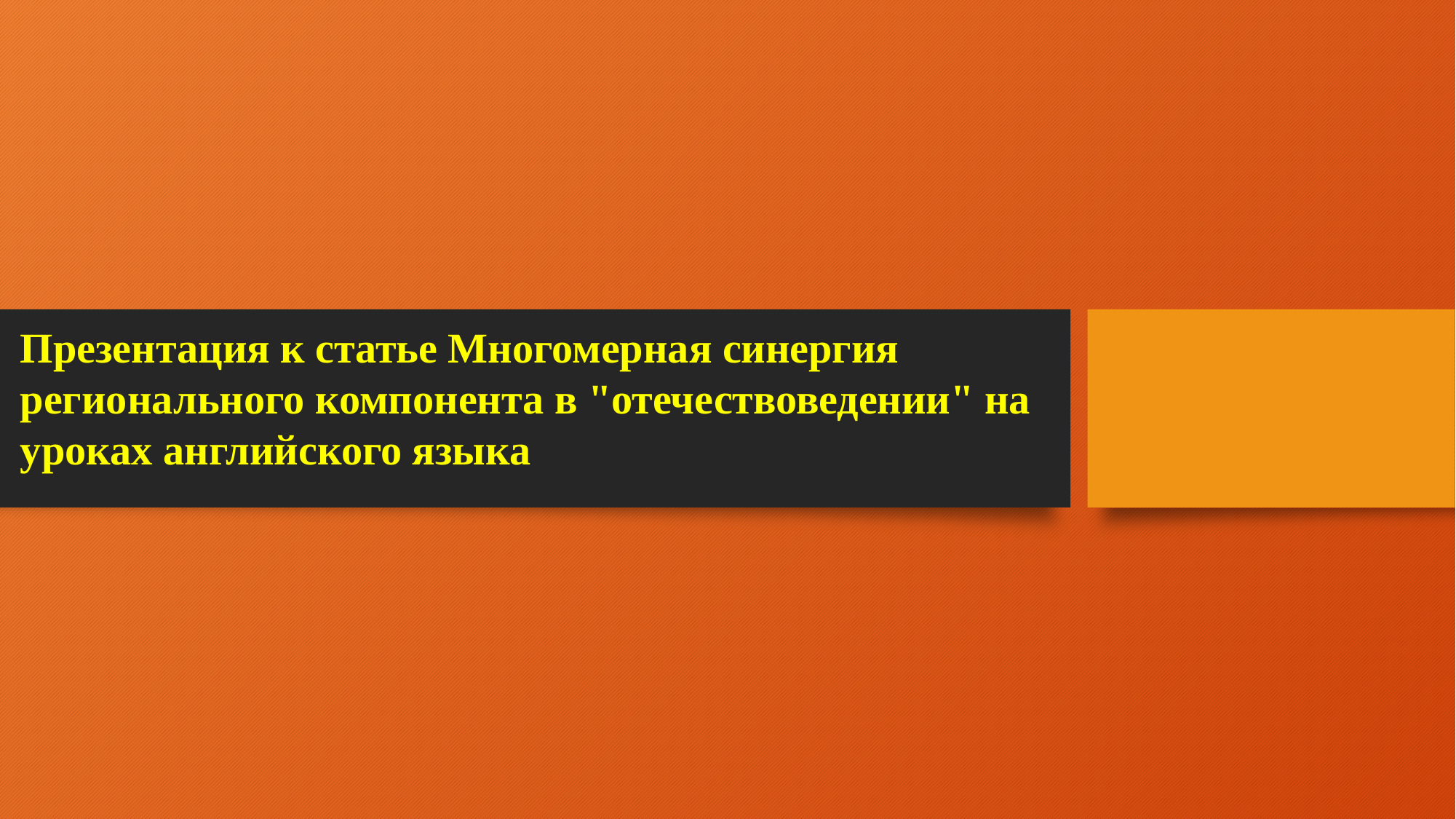

#
Презентация к статье Многомерная синергия регионального компонента в "отечествоведении" на уроках английского языка